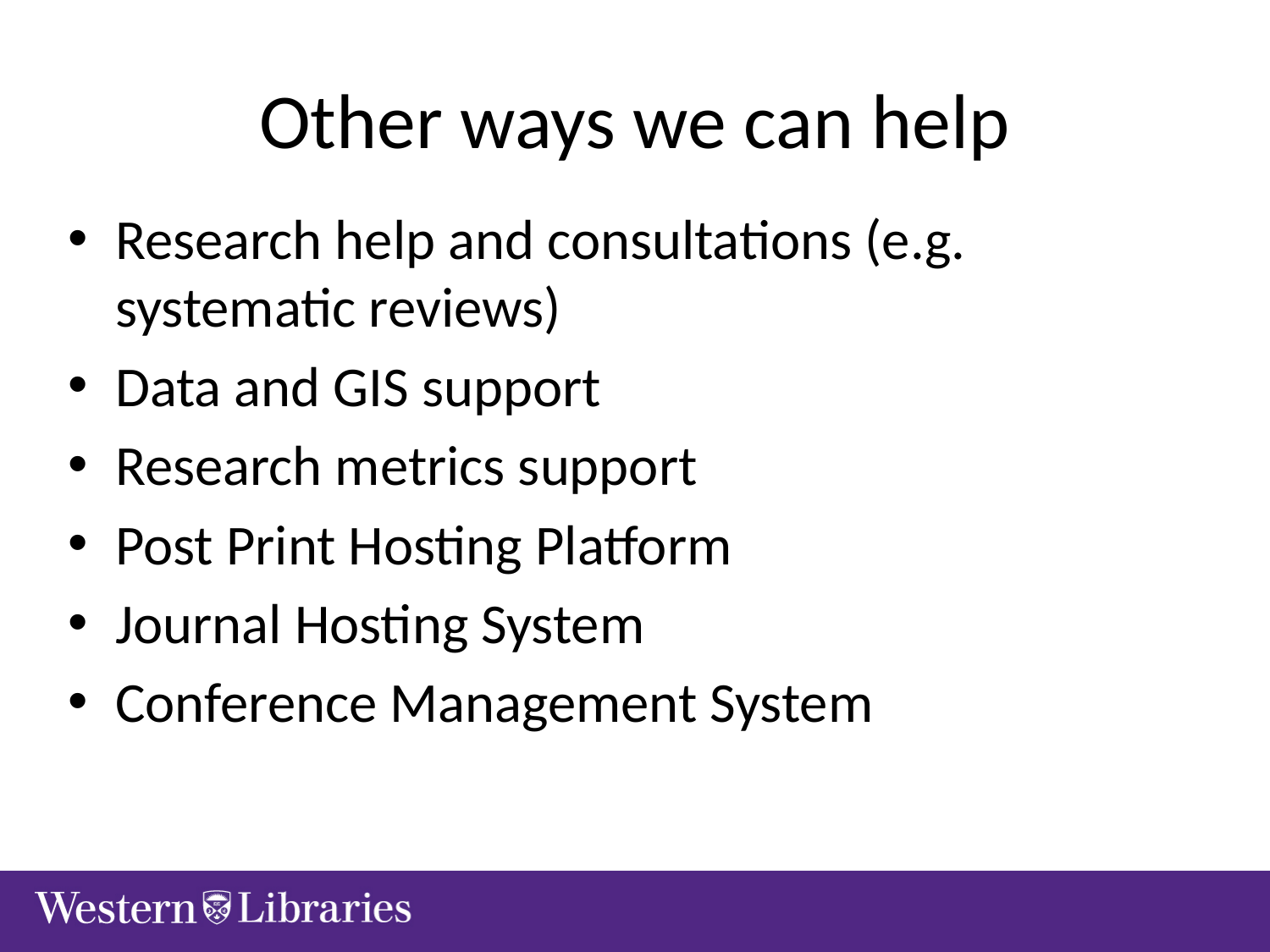

# Other ways we can help
Research help and consultations (e.g. systematic reviews)
Data and GIS support
Research metrics support
Post Print Hosting Platform
Journal Hosting System
Conference Management System